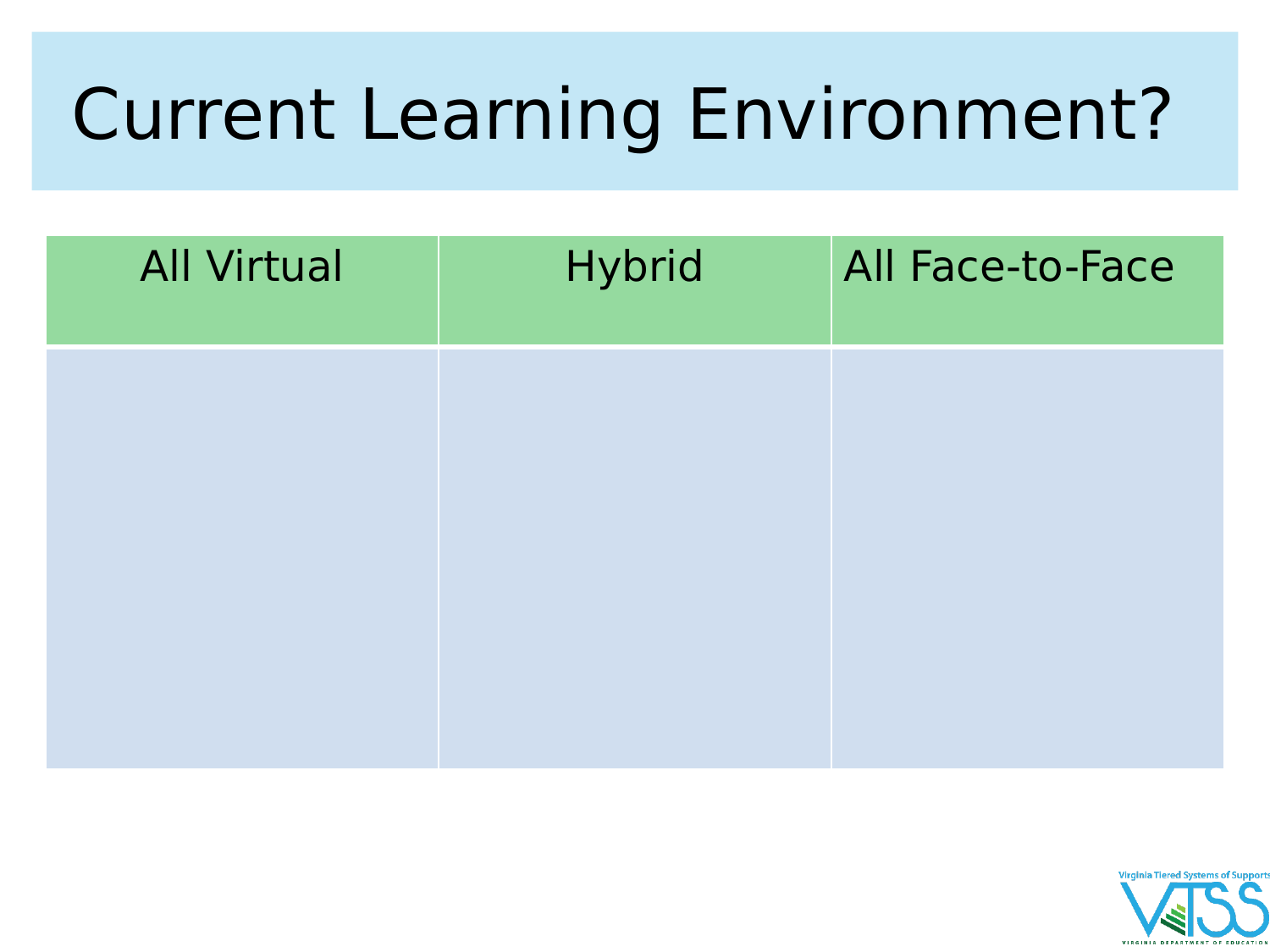

# Current Learning Environment?
| All Virtual | Hybrid | All Face-to-Face |
| --- | --- | --- |
|  |  |  |